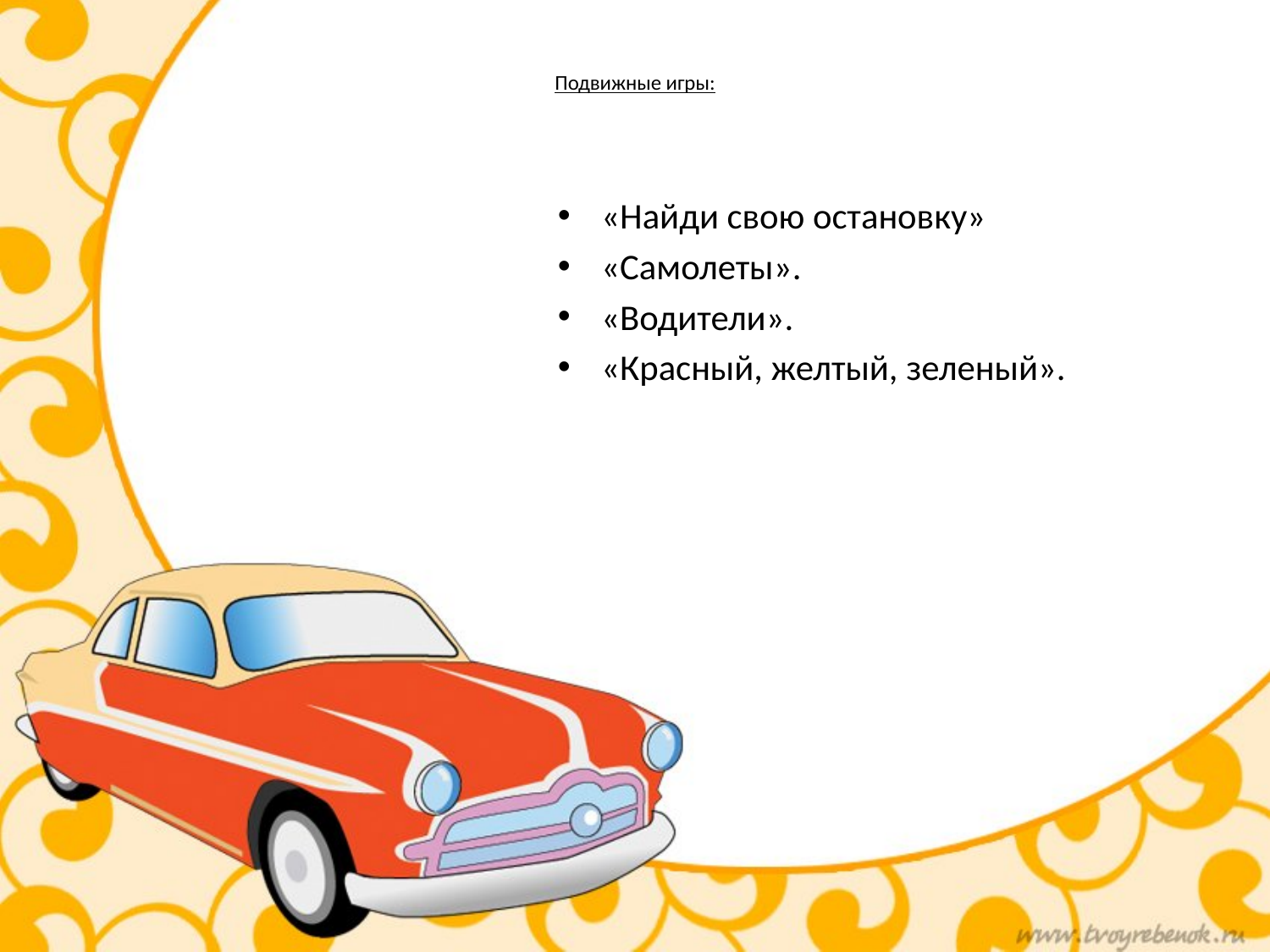

# Подвижные игры:

«Найди свою остановку»
«Самолеты».
«Водители».
«Красный, желтый, зеленый».